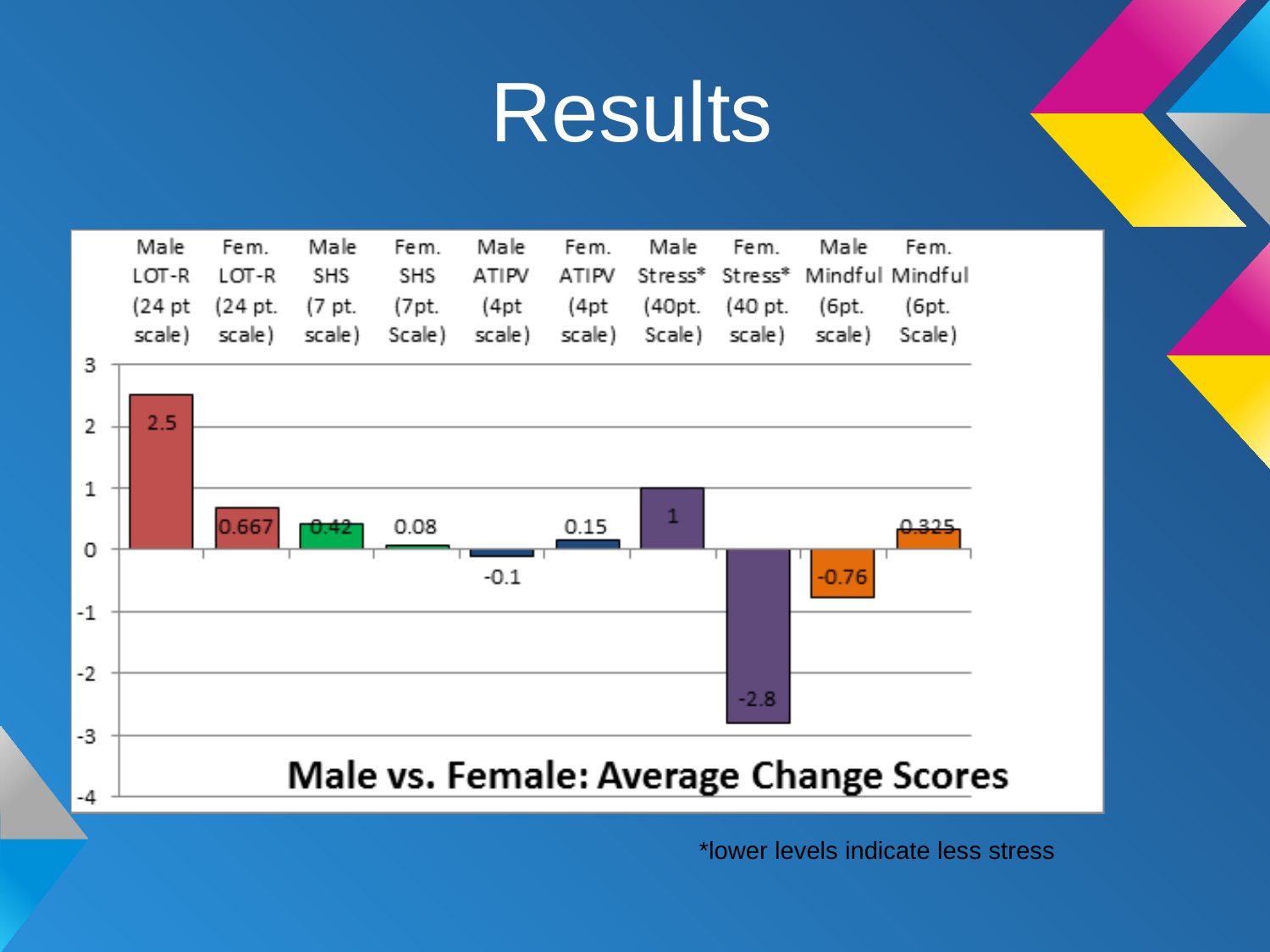

# Results

*lower levels indicate less stress